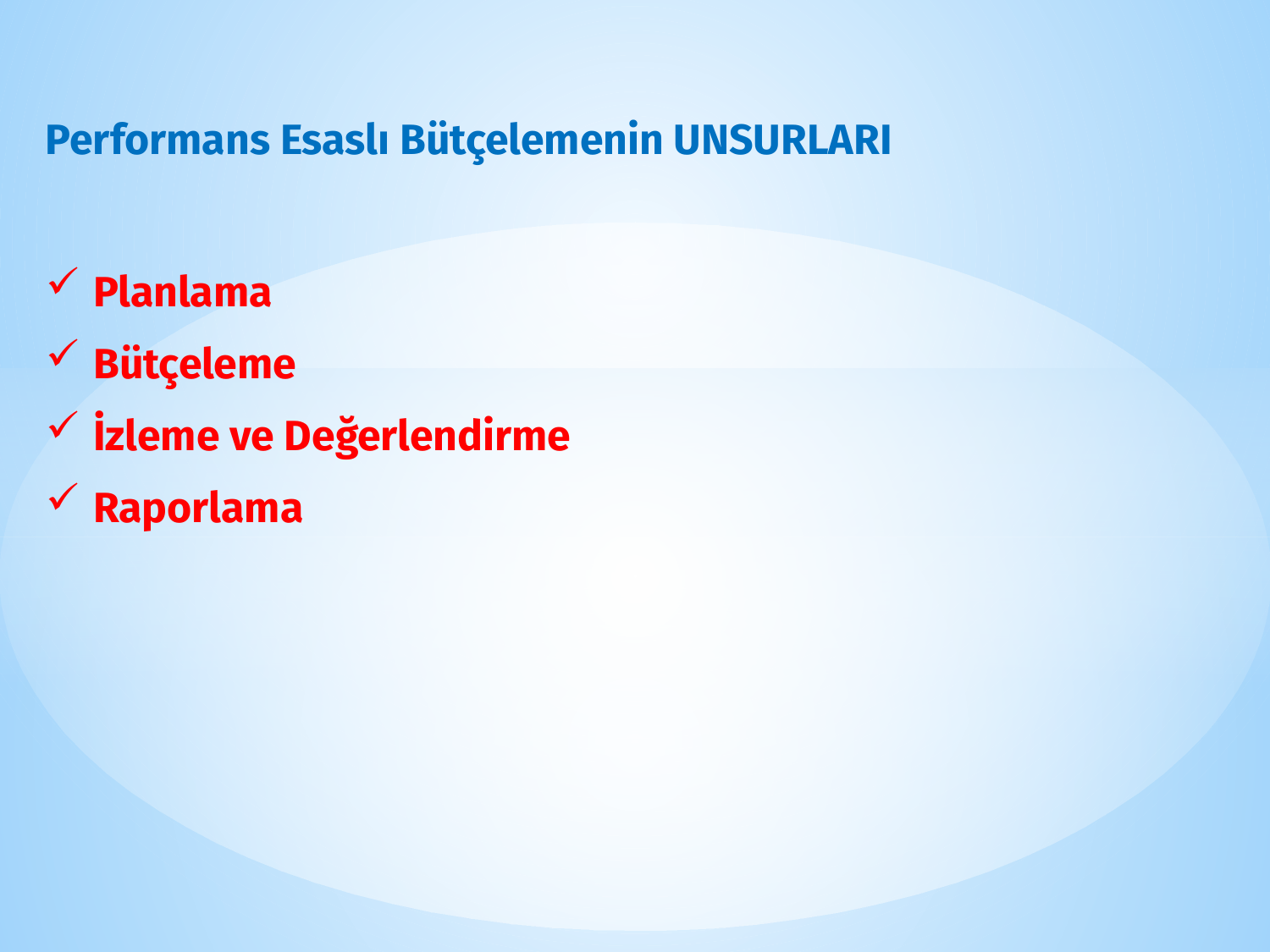

Performans Esaslı Bütçelemenin UNSURLARI

Planlama
Bütçeleme
İzleme ve Değerlendirme
Raporlama